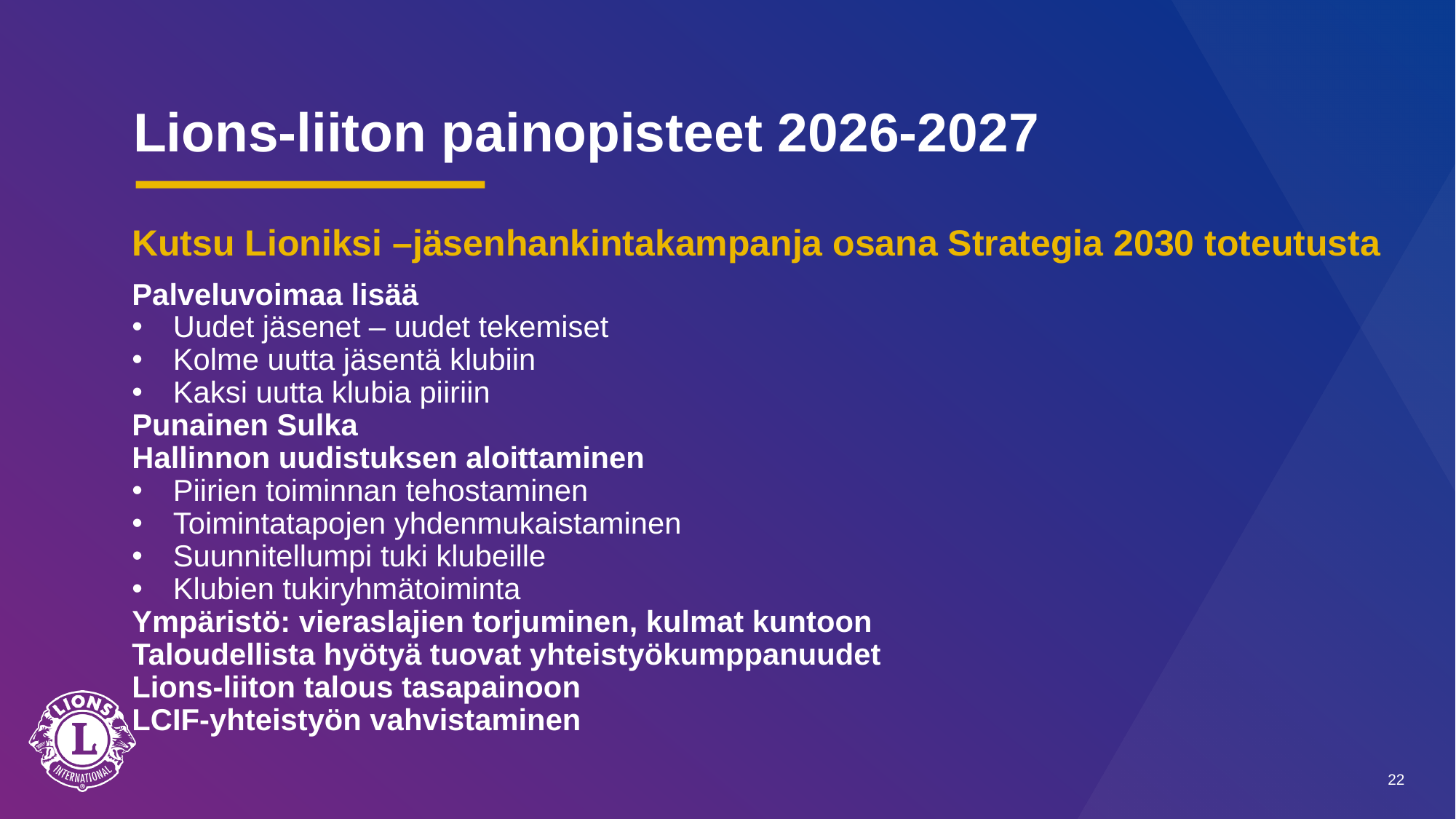

# Lions-liiton painopisteet 2026-2027
Kutsu Lioniksi –jäsenhankintakampanja osana Strategia 2030 toteutusta
Palveluvoimaa lisää
Uudet jäsenet – uudet tekemiset
Kolme uutta jäsentä klubiin
Kaksi uutta klubia piiriin
Punainen Sulka
Hallinnon uudistuksen aloittaminen
Piirien toiminnan tehostaminen
Toimintatapojen yhdenmukaistaminen
Suunnitellumpi tuki klubeille
Klubien tukiryhmätoiminta
Ympäristö: vieraslajien torjuminen, kulmat kuntoon
Taloudellista hyötyä tuovat yhteistyökumppanuudet
Lions-liiton talous tasapainoon
LCIF-yhteistyön vahvistaminen